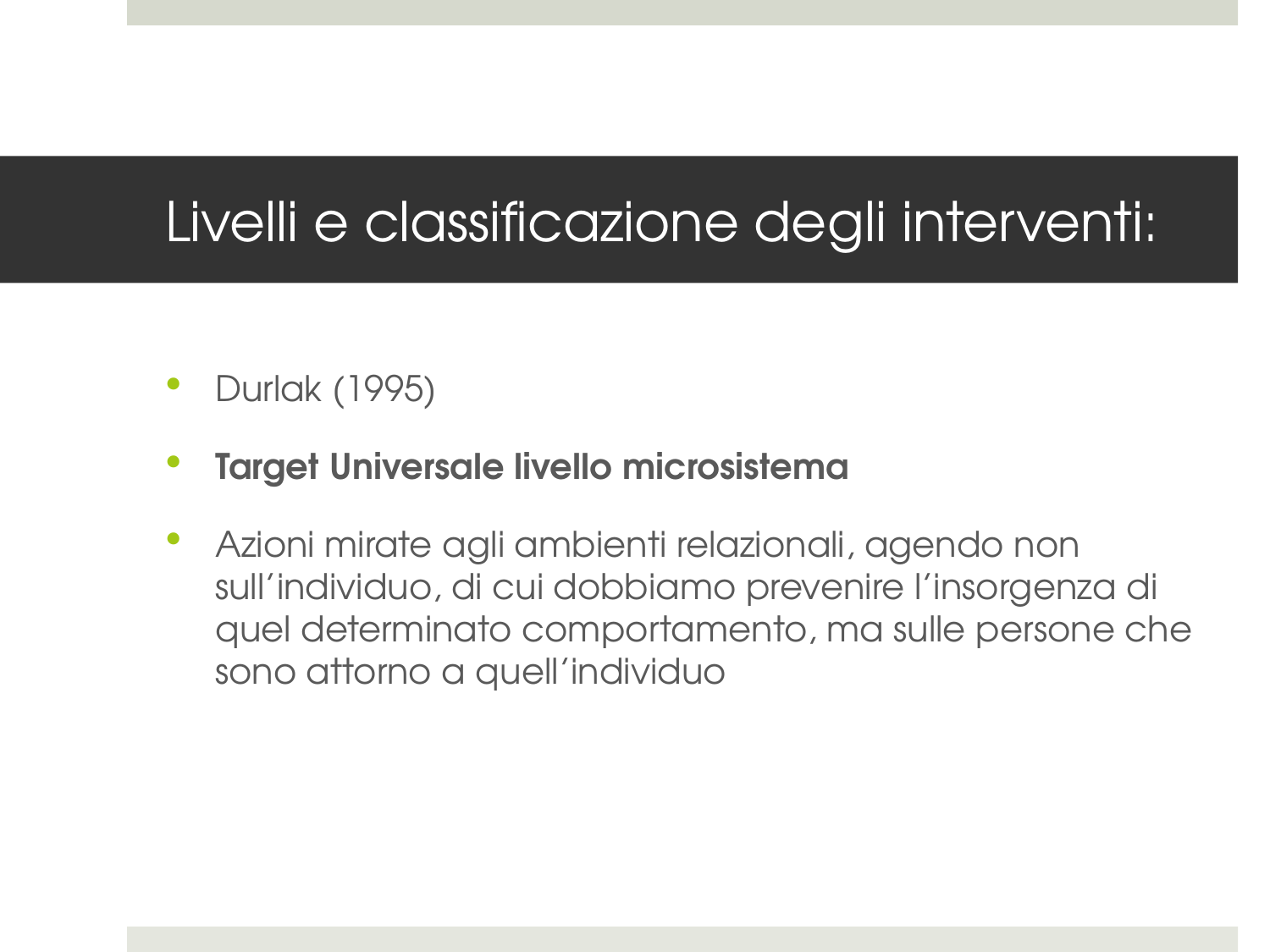

# Livelli e classificazione degli interventi:
Durlak (1995)
Target Universale livello microsistema
Azioni mirate agli ambienti relazionali, agendo non sull’individuo, di cui dobbiamo prevenire l’insorgenza di quel determinato comportamento, ma sulle persone che sono attorno a quell’individuo